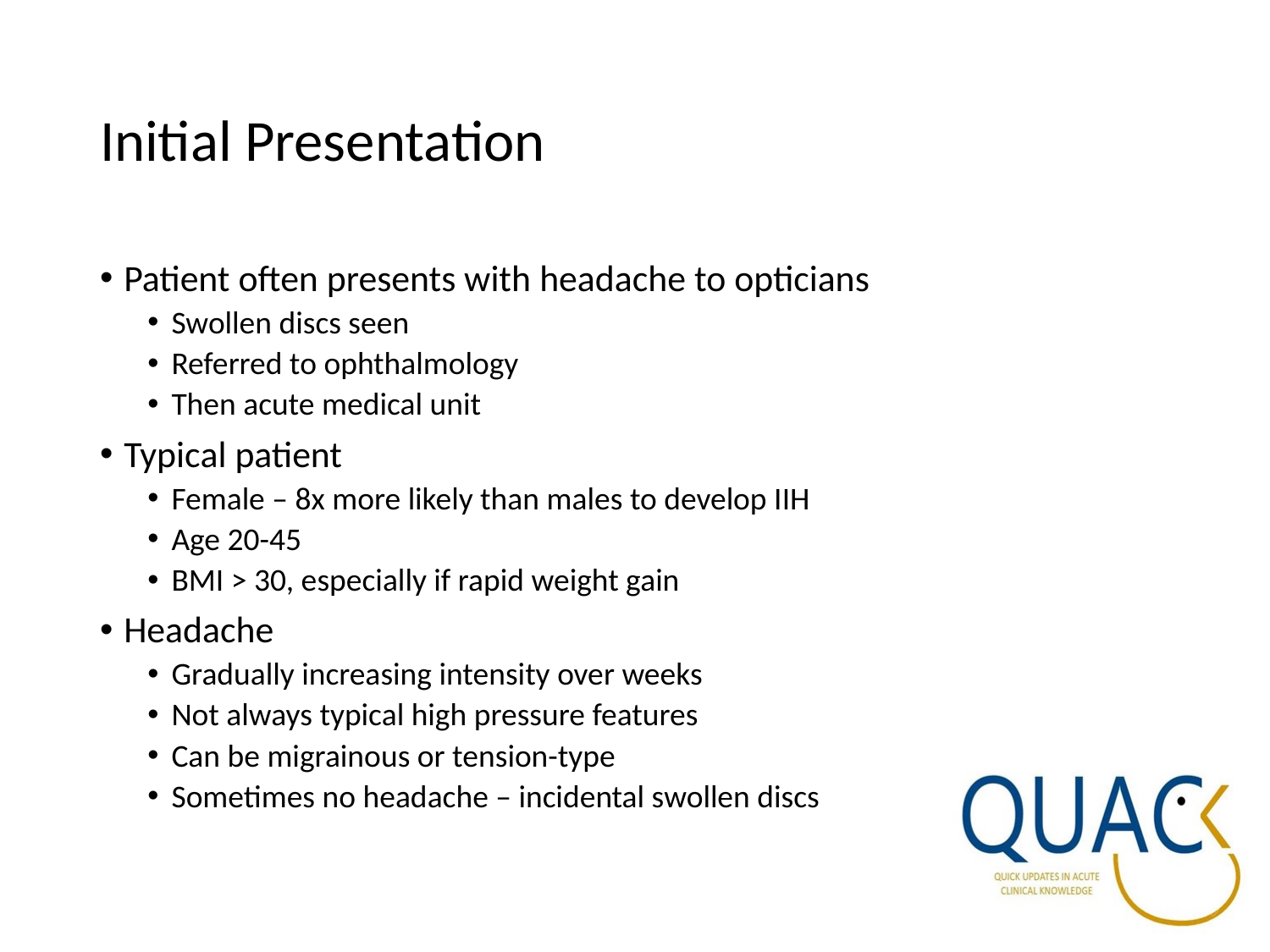

# Initial Presentation
Patient often presents with headache to opticians
Swollen discs seen
Referred to ophthalmology
Then acute medical unit
Typical patient
Female – 8x more likely than males to develop IIH
Age 20-45
BMI > 30, especially if rapid weight gain
Headache
Gradually increasing intensity over weeks
Not always typical high pressure features
Can be migrainous or tension-type
Sometimes no headache – incidental swollen discs